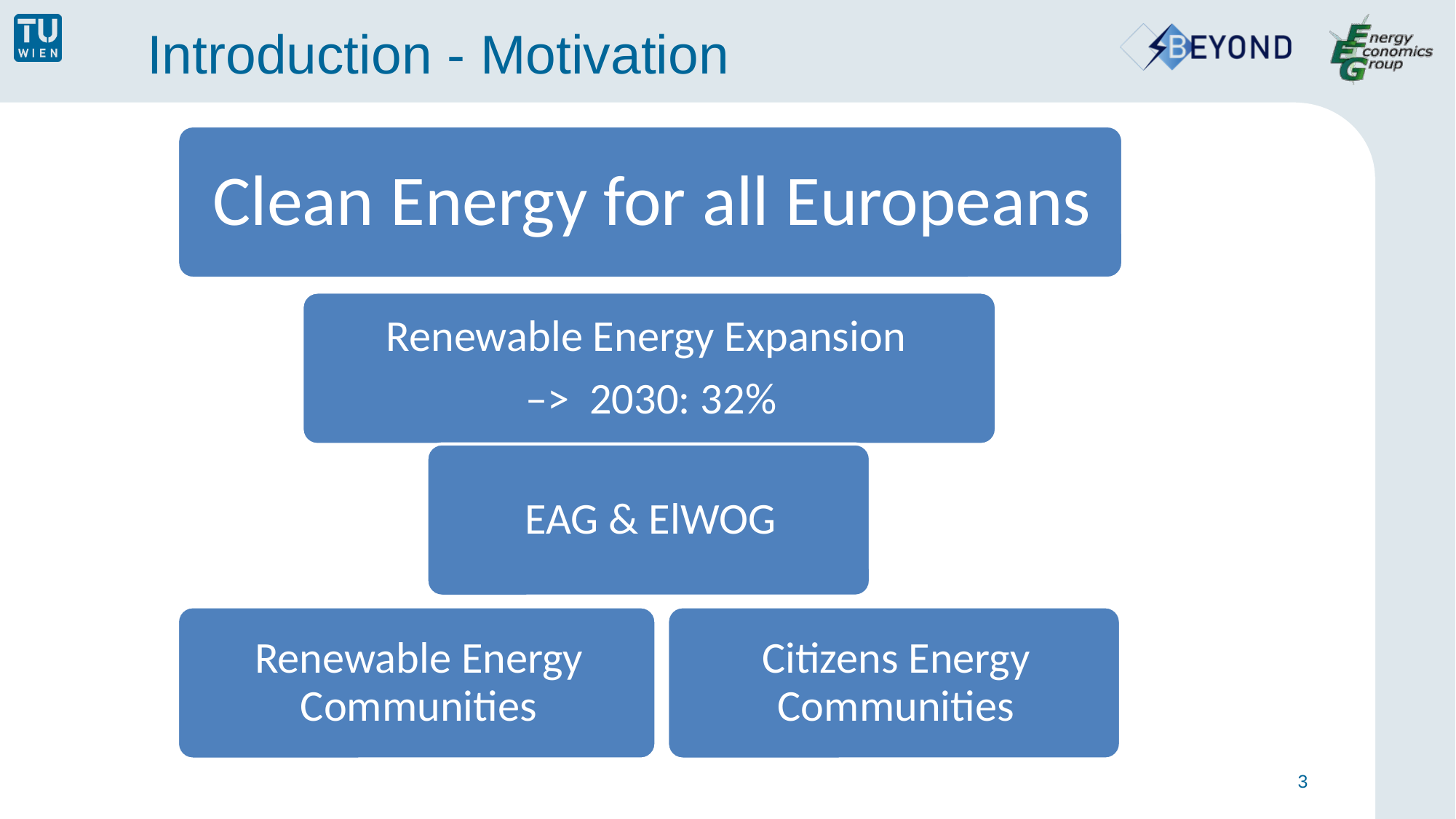

# Introduction - Motivation
Clean Energy for all Europeans
Renewable Energy Expansion
–>  2030: 32%
Renewable Energy Communities
EAG & ElWOG
Citizens Energy Communities
3